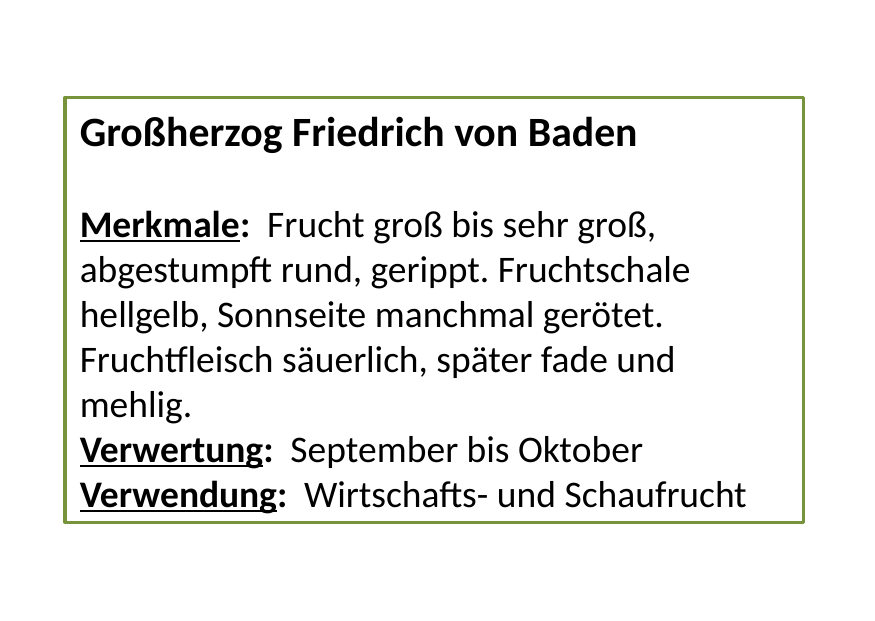

Großherzog Friedrich von Baden

Merkmale:  Frucht groß bis sehr groß, abgestumpft rund, gerippt. Fruchtschale hellgelb, Sonnseite manchmal gerötet. Fruchtfleisch säuerlich, später fade und mehlig.
Verwertung:  September bis Oktober
Verwendung:  Wirtschafts- und Schaufrucht